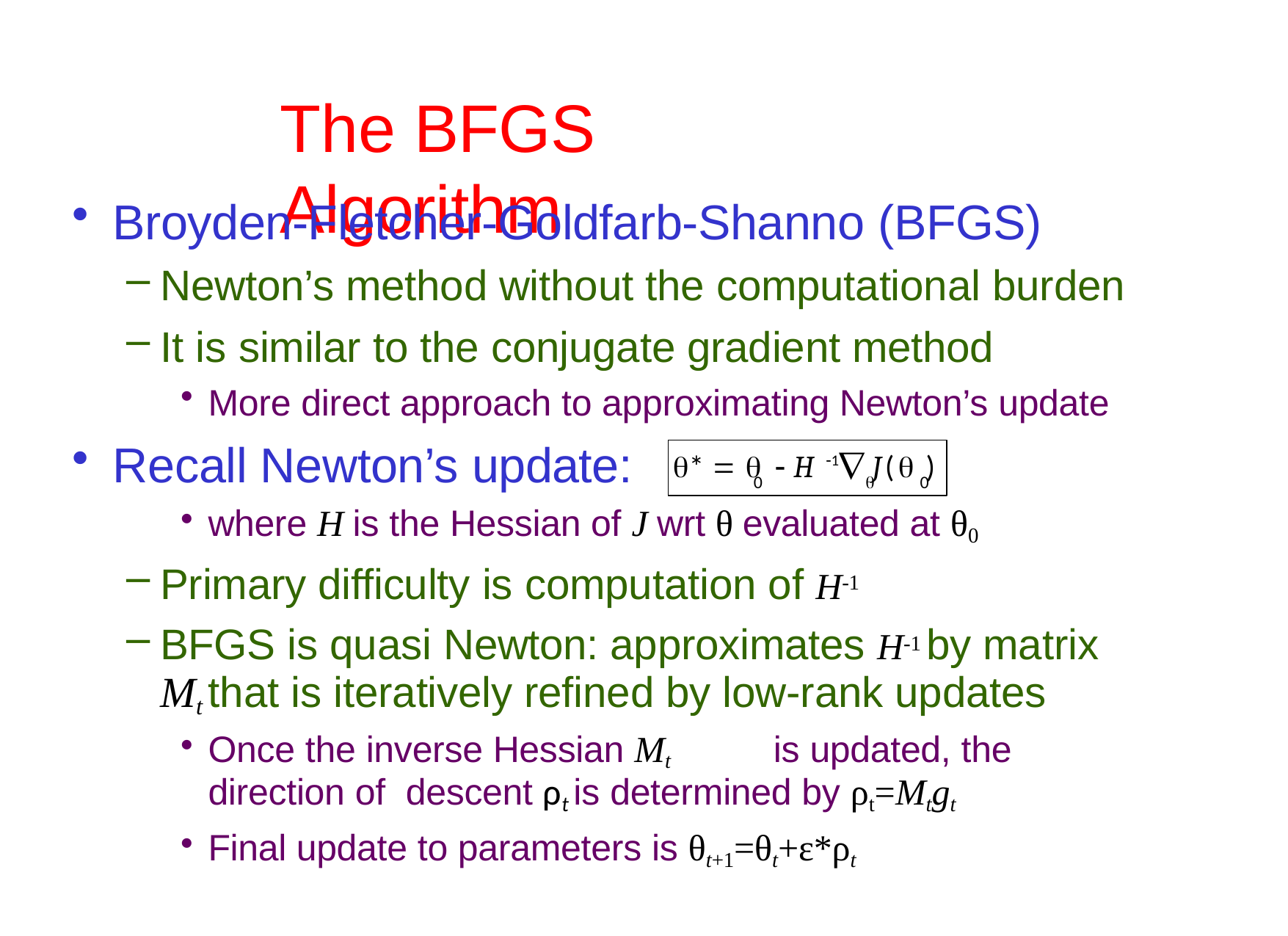

# The BFGS Algorithm
Broyden-Fletcher-Goldfarb-Shanno (BFGS)
Newton’s method without the computational burden
It is similar to the conjugate gradient method
More direct approach to approximating Newton’s update
Recall Newton’s update:

θ* = θ	− H −1∇ J(θ )
0	θ	0
where H is the Hessian of J wrt θ evaluated at θ0
Primary difficulty is computation of H-1
BFGS is quasi Newton: approximates H-1 by matrix
Mt that is iteratively refined by low-rank updates
Once the inverse Hessian Mt	is updated, the direction of  descent ρt is determined by ρt=Mtgt
Final update to parameters is θt+1=θt+ε*ρt